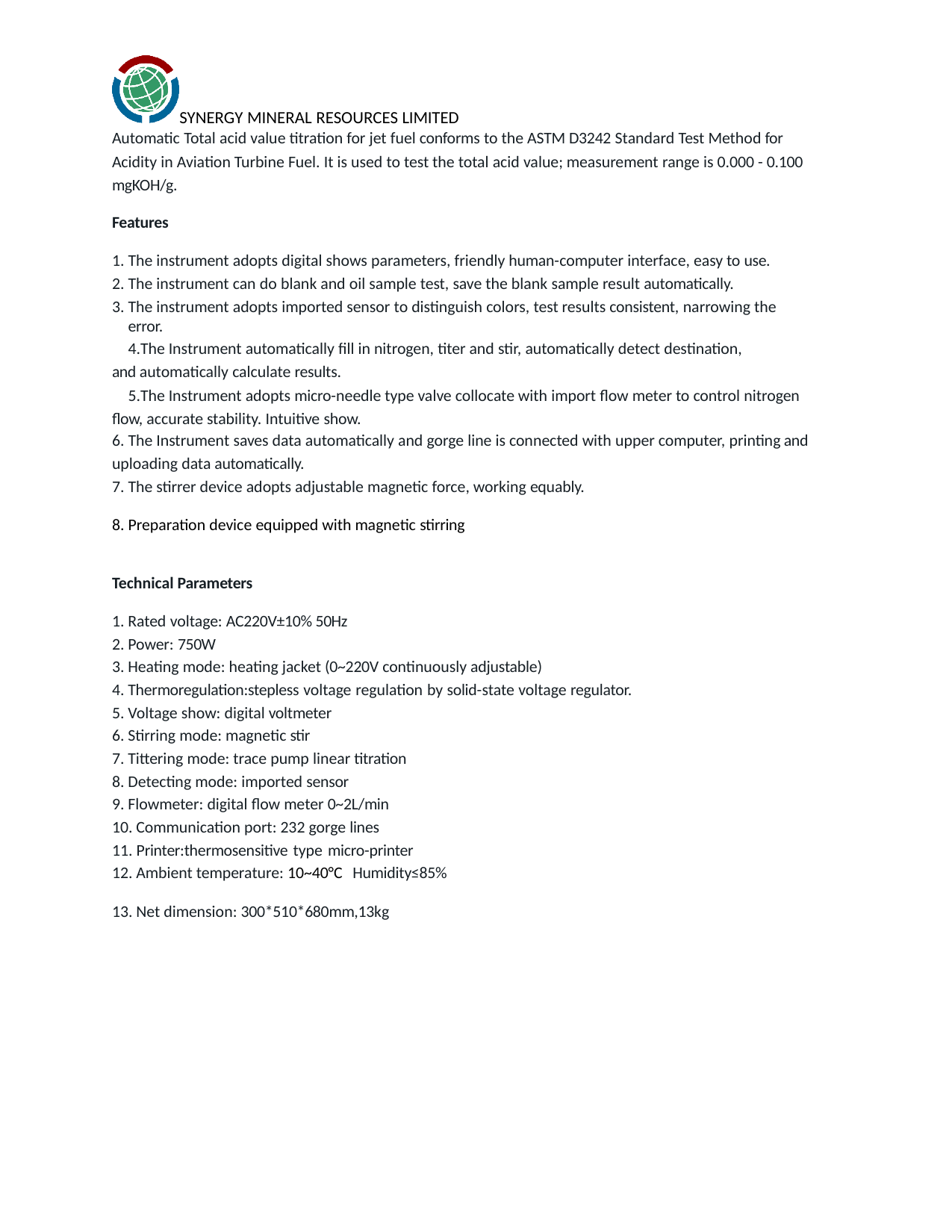

SYNERGY MINERAL RESOURCES LIMITED
Automatic Total acid value titration for jet fuel conforms to the ASTM D3242 Standard Test Method for
Acidity in Aviation Turbine Fuel. It is used to test the total acid value; measurement range is 0.000 - 0.100 mgKOH/g.
Features
The instrument adopts digital shows parameters, friendly human-computer interface, easy to use.
The instrument can do blank and oil sample test, save the blank sample result automatically.
The instrument adopts imported sensor to distinguish colors, test results consistent, narrowing the error.
The Instrument automatically fill in nitrogen, titer and stir, automatically detect destination, and automatically calculate results.
The Instrument adopts micro-needle type valve collocate with import flow meter to control nitrogen flow, accurate stability. Intuitive show.
The Instrument saves data automatically and gorge line is connected with upper computer, printing and
uploading data automatically.
The stirrer device adopts adjustable magnetic force, working equably.
Preparation device equipped with magnetic stirring
Technical Parameters
Rated voltage: AC220V±10% 50Hz
Power: 750W
Heating mode: heating jacket (0~220V continuously adjustable)
Thermoregulation:stepless voltage regulation by solid-state voltage regulator.
Voltage show: digital voltmeter
Stirring mode: magnetic stir
Tittering mode: trace pump linear titration
Detecting mode: imported sensor
Flowmeter: digital flow meter 0~2L/min
Communication port: 232 gorge lines
Printer:thermosensitive type micro-printer
Ambient temperature: 10~40°C Humidity≤85%
Net dimension: 300*510*680mm,13kg